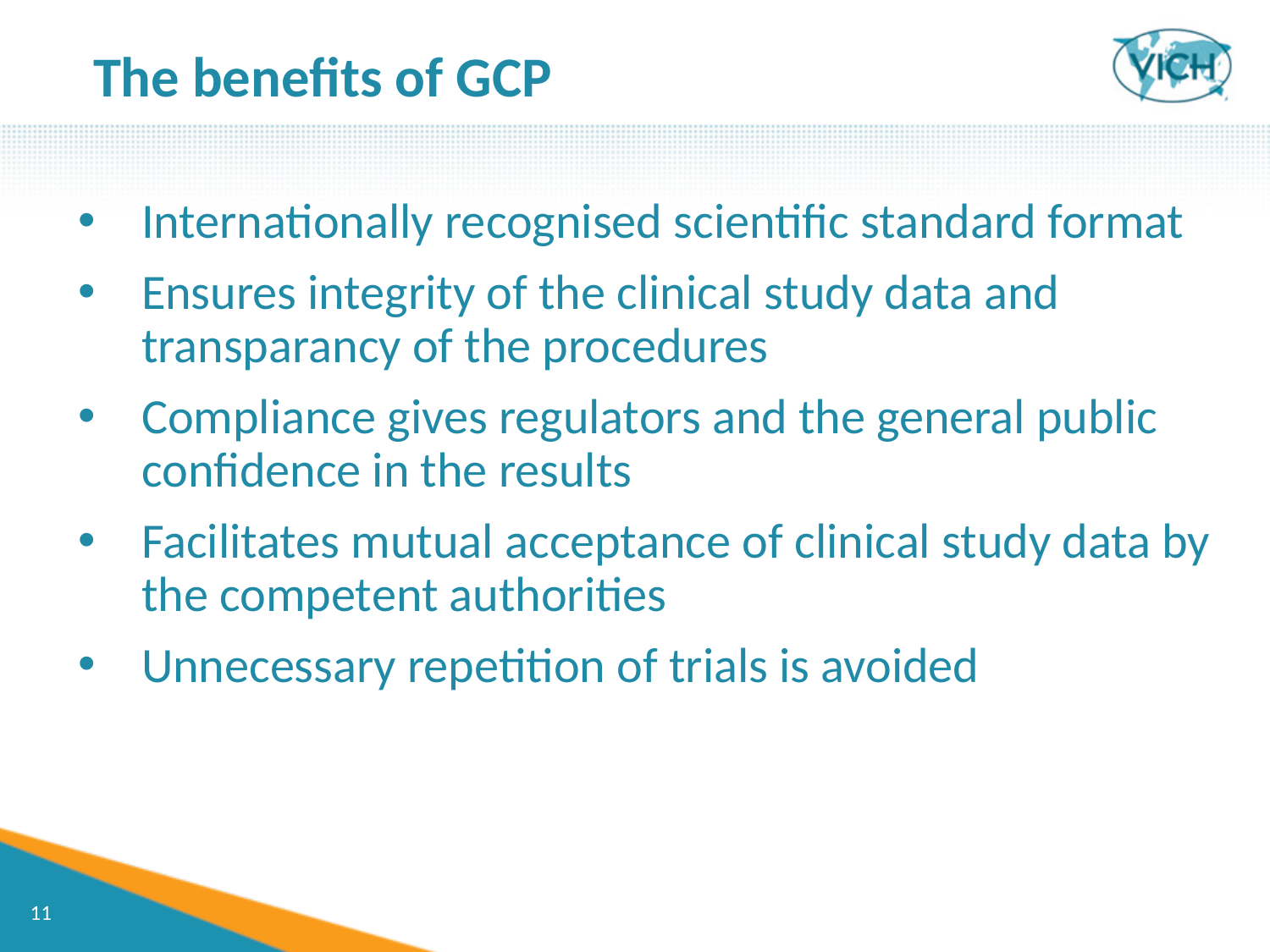

The benefits of GCP

Internationally recognised scientific standard format
Ensures integrity of the clinical study data and transparancy of the procedures
Compliance gives regulators and the general public confidence in the results
Facilitates mutual acceptance of clinical study data by the competent authorities
Unnecessary repetition of trials is avoided